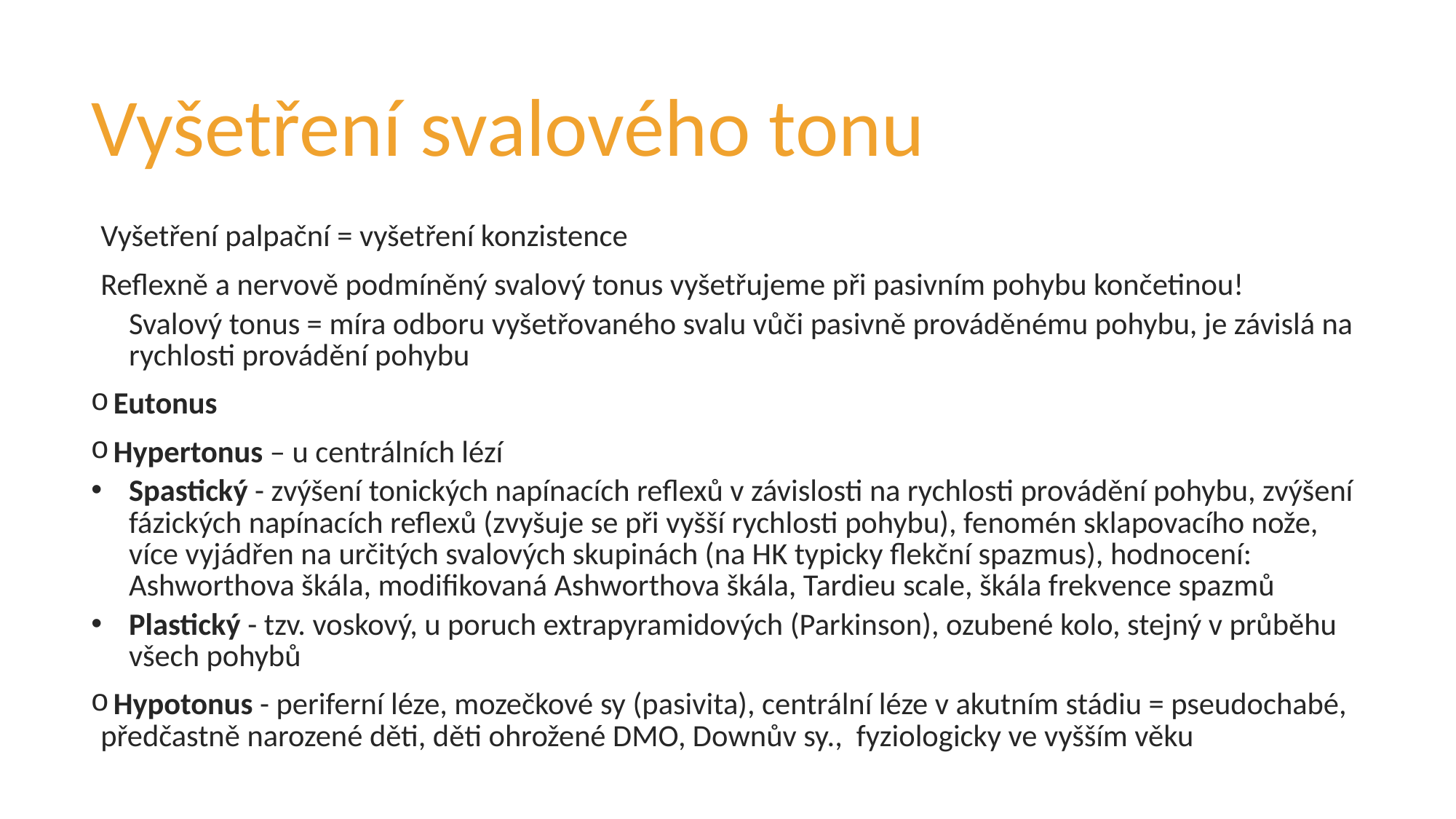

# Vyšetření svalového tonu
Vyšetření palpační = vyšetření konzistence
Reflexně a nervově podmíněný svalový tonus vyšetřujeme při pasivním pohybu končetinou!
Svalový tonus = míra odboru vyšetřovaného svalu vůči pasivně prováděnému pohybu, je závislá na rychlosti provádění pohybu
 Eutonus
 Hypertonus – u centrálních lézí
Spastický - zvýšení tonických napínacích reflexů v závislosti na rychlosti provádění pohybu, zvýšení fázických napínacích reflexů (zvyšuje se při vyšší rychlosti pohybu), fenomén sklapovacího nože, více vyjádřen na určitých svalových skupinách (na HK typicky flekční spazmus), hodnocení: Ashworthova škála, modifikovaná Ashworthova škála, Tardieu scale, škála frekvence spazmů
Plastický - tzv. voskový, u poruch extrapyramidových (Parkinson), ozubené kolo, stejný v průběhu všech pohybů
 Hypotonus - periferní léze, mozečkové sy (pasivita), centrální léze v akutním stádiu = pseudochabé, předčastně narozené děti, děti ohrožené DMO, Downův sy.,  fyziologicky ve vyšším věku